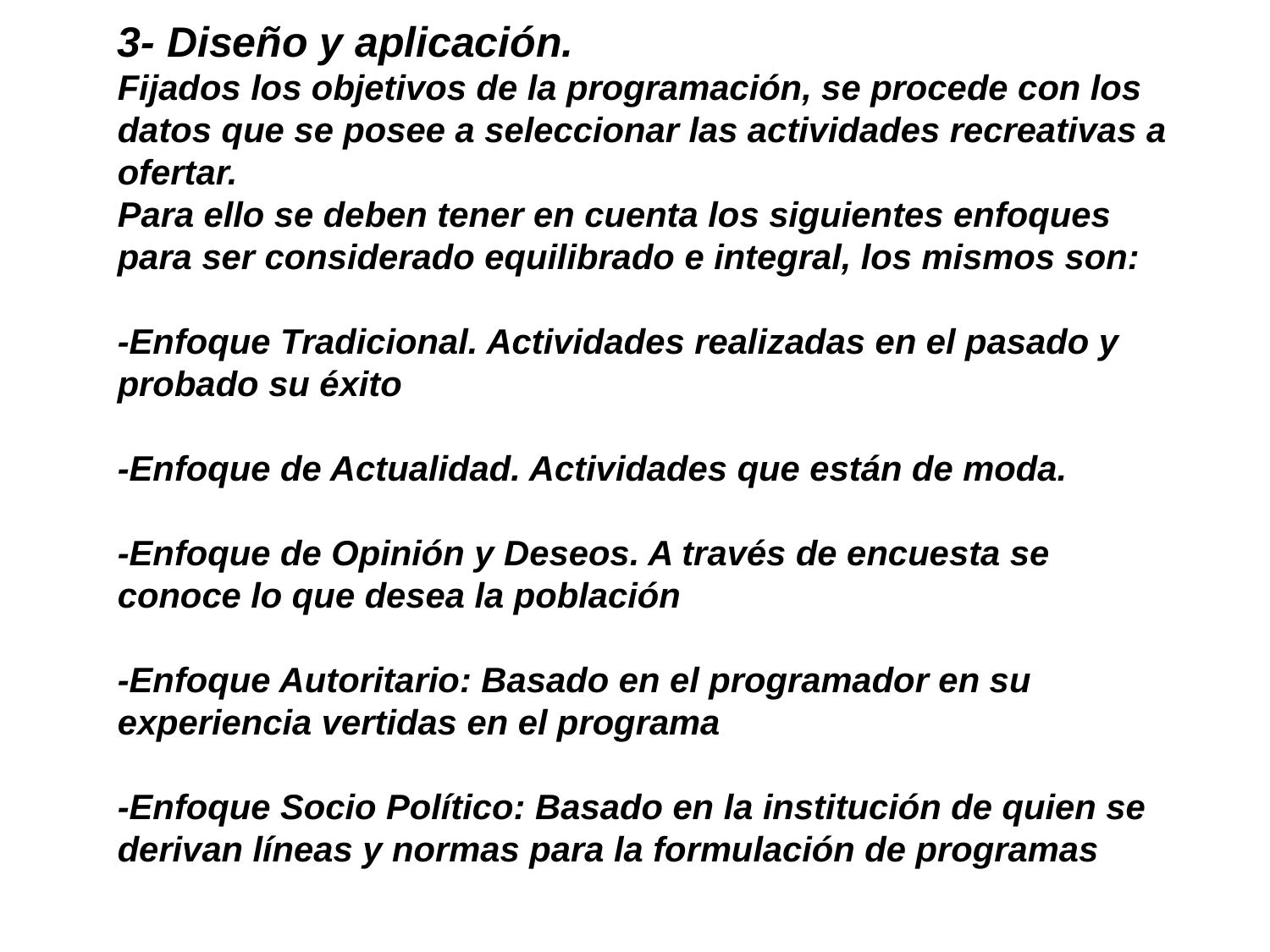

3- Diseño y aplicación.
Fijados los objetivos de la programación, se procede con los datos que se posee a seleccionar las actividades recreativas a ofertar.
Para ello se deben tener en cuenta los siguientes enfoques  para ser considerado equilibrado e integral, los mismos son:

-Enfoque Tradicional. Actividades realizadas en el pasado y probado su éxito

-Enfoque de Actualidad. Actividades que están de moda.

-Enfoque de Opinión y Deseos. A través de encuesta se conoce lo que desea la población

-Enfoque Autoritario: Basado en el programador en su experiencia vertidas en el programa

-Enfoque Socio Político: Basado en la institución de quien se derivan líneas y normas para la formulación de programas